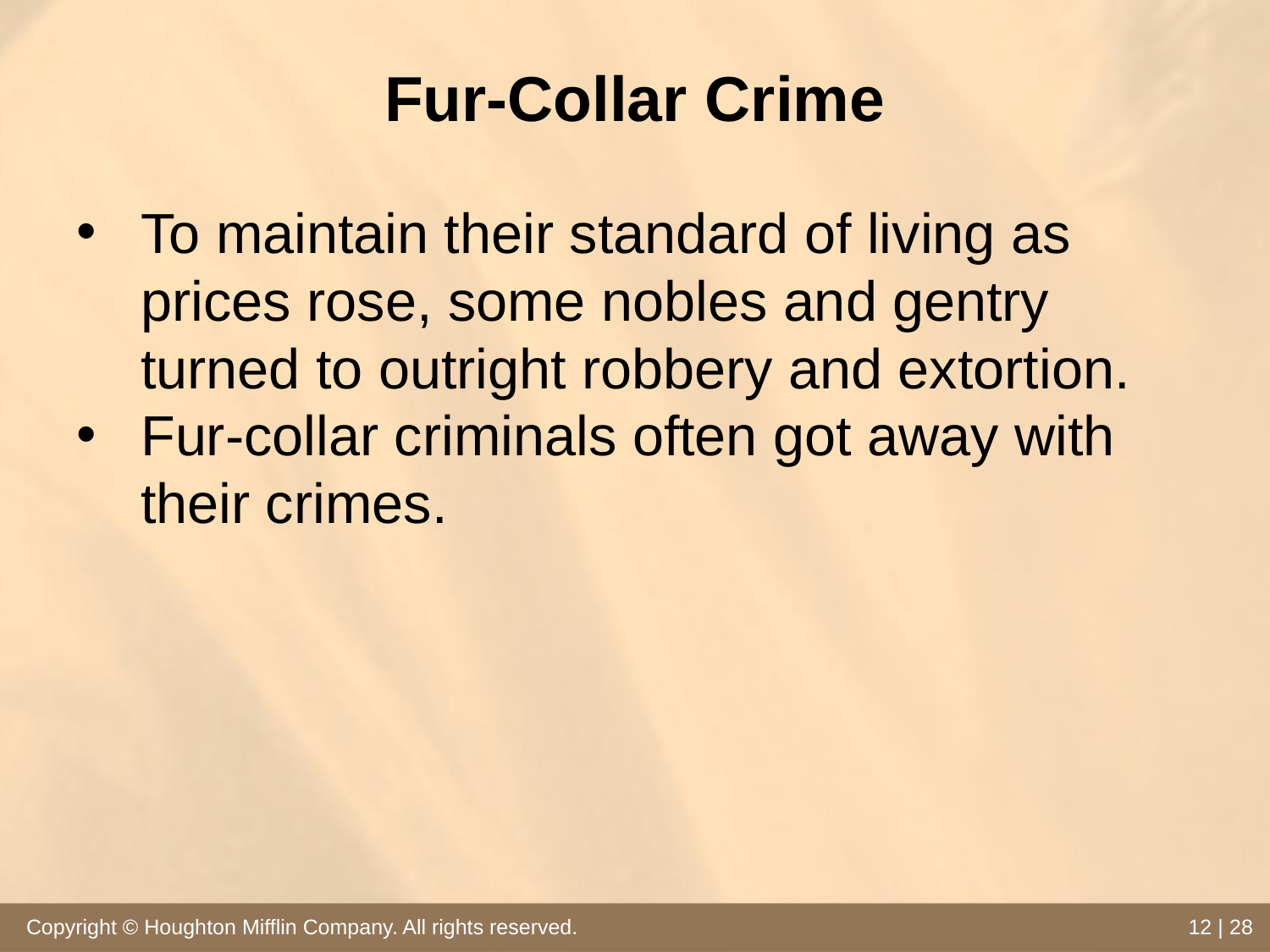

# Fur-Collar Crime
To maintain their standard of living as prices rose, some nobles and gentry turned to outright robbery and extortion.
Fur-collar criminals often got away with their crimes.